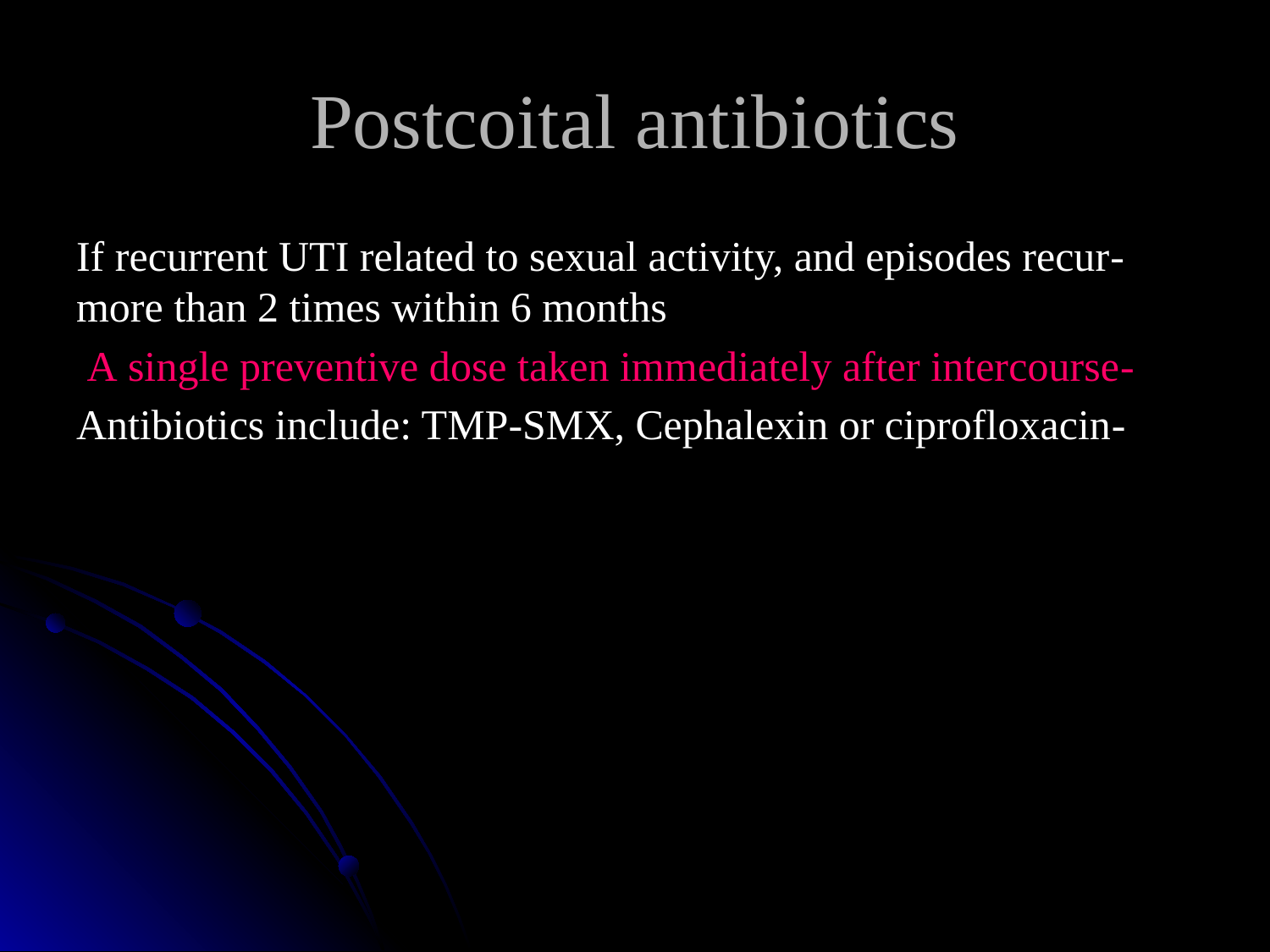

# Postcoital antibiotics
-If recurrent UTI related to sexual activity, and episodes recur more than 2 times within 6 months
-A single preventive dose taken immediately after intercourse
-Antibiotics include: TMP-SMX, Cephalexin or ciprofloxacin